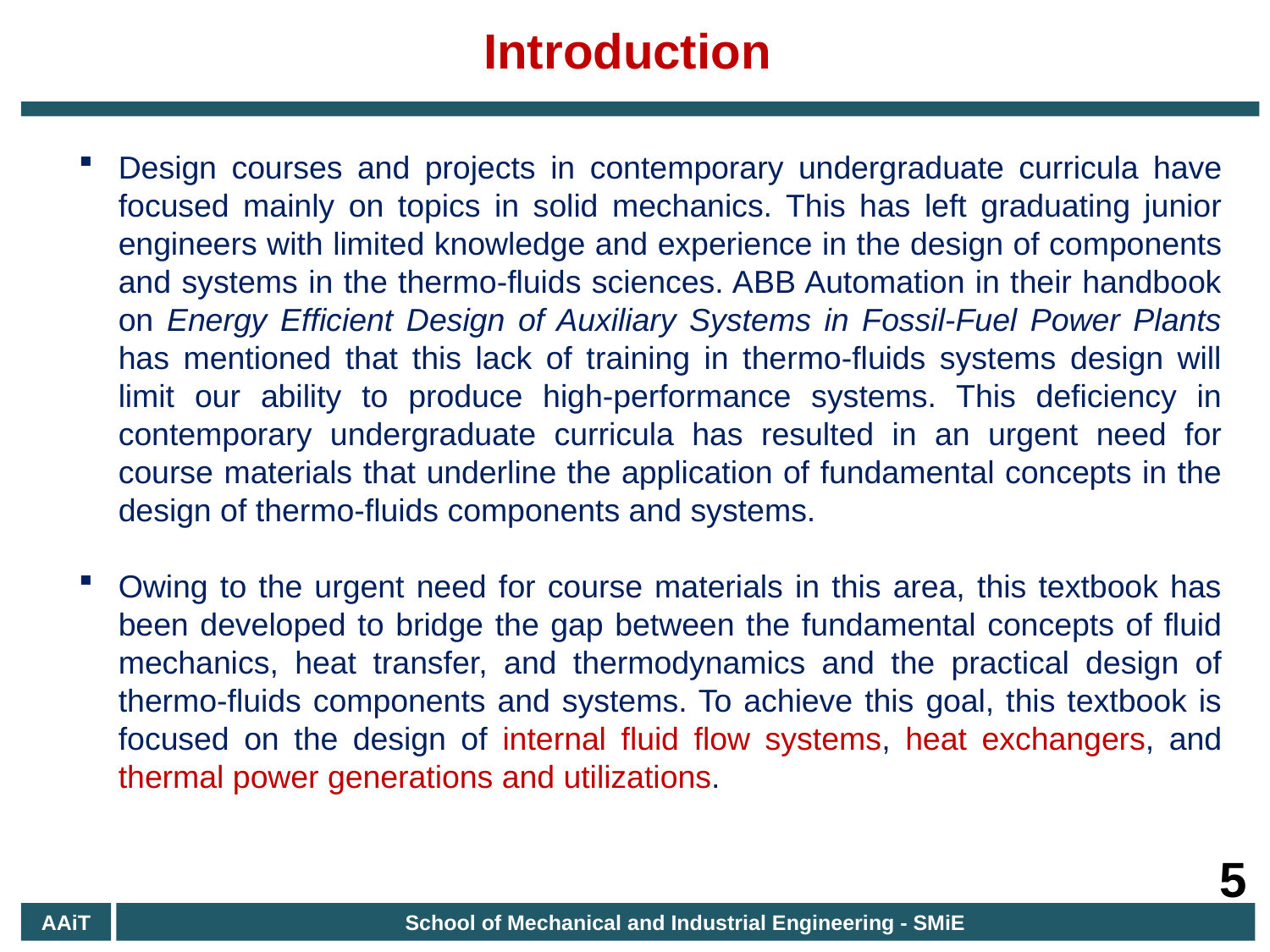

Introduction

Design courses and projects in contemporary undergraduate curricula have focused mainly on topics in solid mechanics. This has left graduating junior engineers with limited knowledge and experience in the design of components and systems in the thermo-fluids sciences. ABB Automation in their handbook on Energy Efficient Design of Auxiliary Systems in Fossil-Fuel Power Plants has mentioned that this lack of training in thermo-fluids systems design will limit our ability to produce high-performance systems. This deficiency in contemporary undergraduate curricula has resulted in an urgent need for course materials that underline the application of fundamental concepts in the design of thermo-fluids components and systems.

Owing to the urgent need for course materials in this area, this textbook has been developed to bridge the gap between the fundamental concepts of fluid mechanics, heat transfer, and thermodynamics and the practical design of thermo-fluids components and systems. To achieve this goal, this textbook is focused on the design of internal fluid flow systems, heat exchangers, and thermal power generations and utilizations.
5
AAiT
School of Mechanical and Industrial Engineering - SMiE